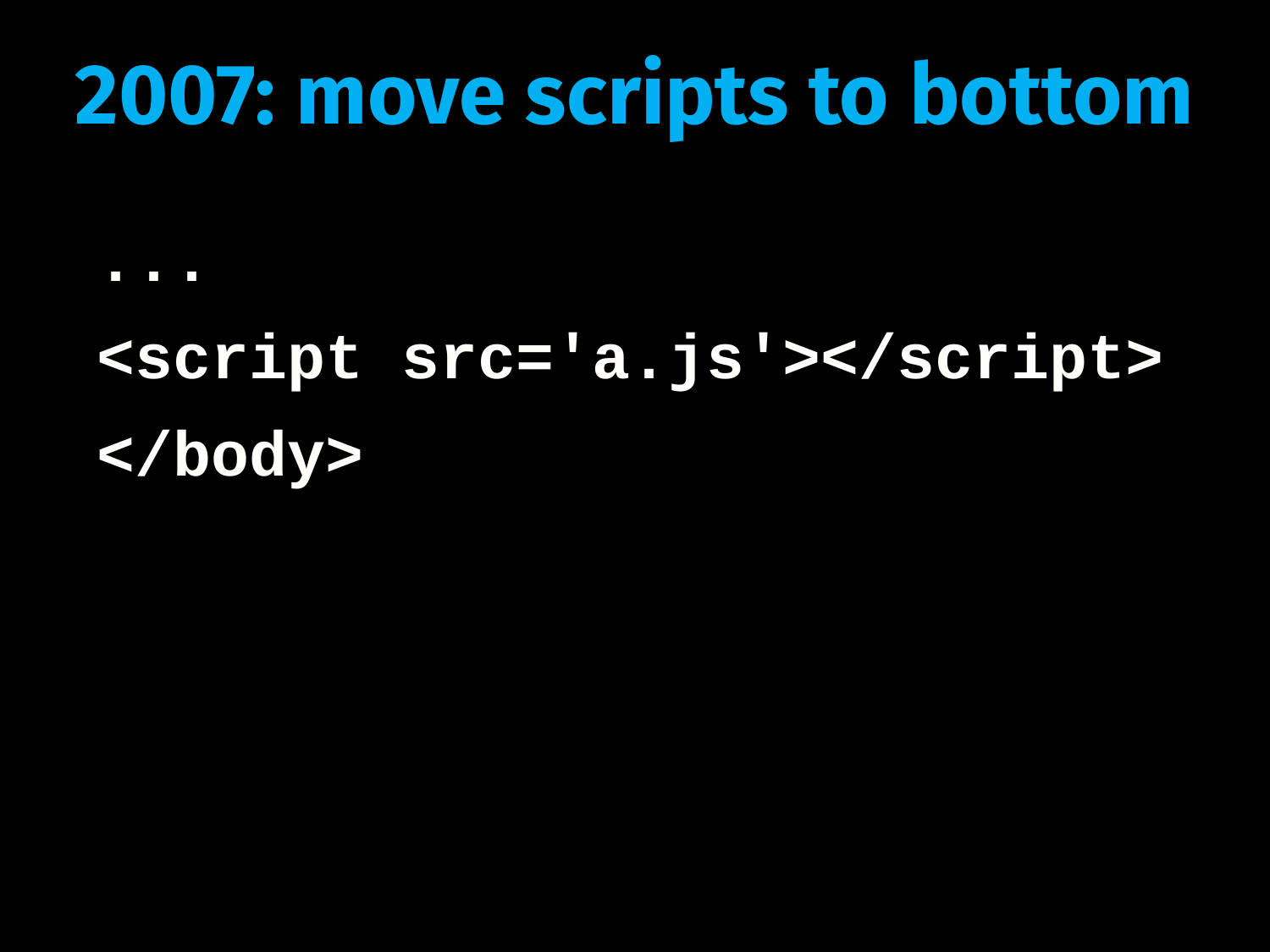

# 2007: move scripts to bottom
...
<script src='a.js'></script>
</body>